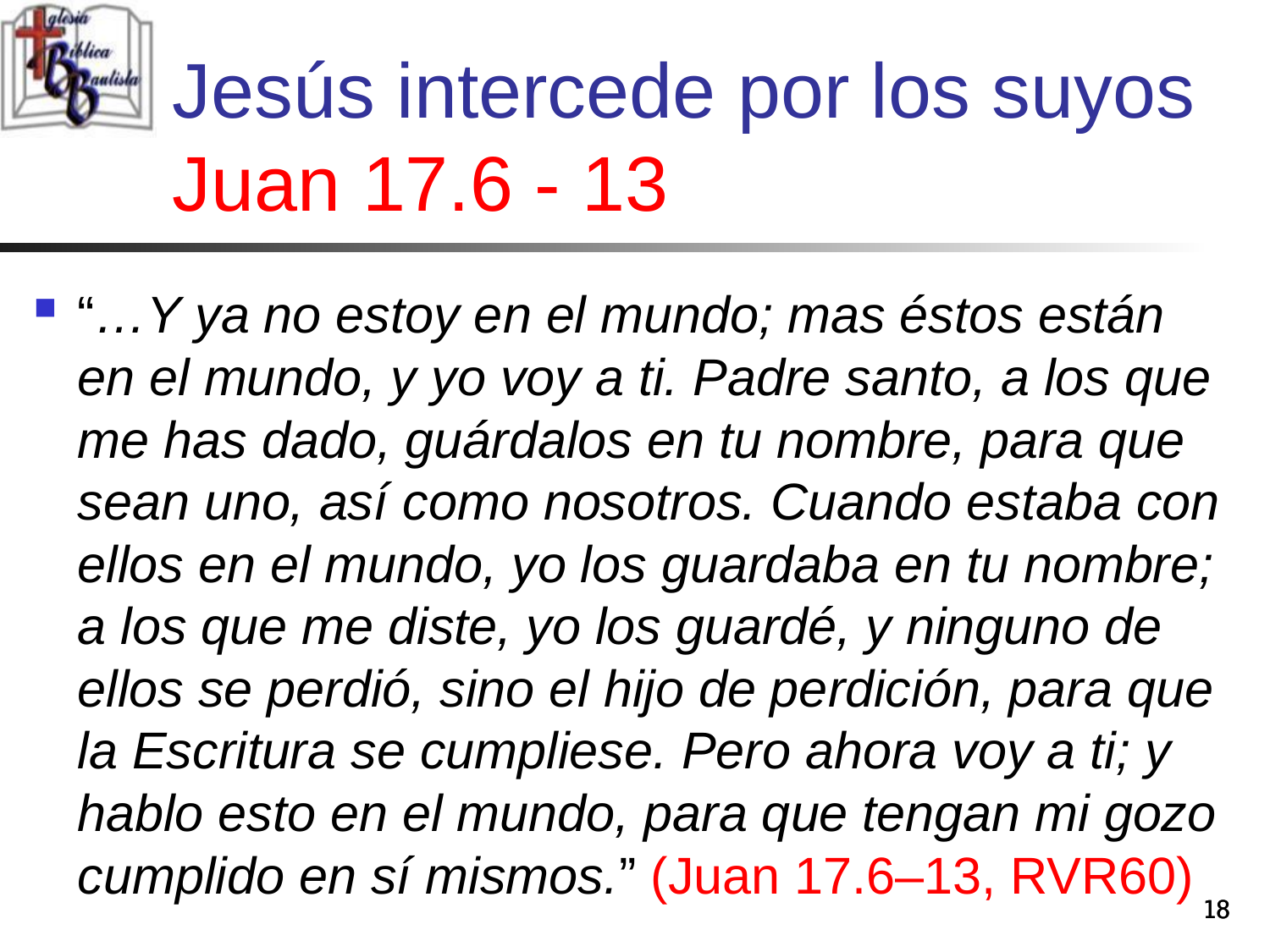

# Jesús intercede por los suyos Juan 17.6 - 13
“…Y ya no estoy en el mundo; mas éstos están en el mundo, y yo voy a ti. Padre santo, a los que me has dado, guárdalos en tu nombre, para que sean uno, así como nosotros. Cuando estaba con ellos en el mundo, yo los guardaba en tu nombre; a los que me diste, yo los guardé, y ninguno de ellos se perdió, sino el hijo de perdición, para que la Escritura se cumpliese. Pero ahora voy a ti; y hablo esto en el mundo, para que tengan mi gozo cumplido en sí mismos.” (Juan 17.6–13, RVR60)

18
18